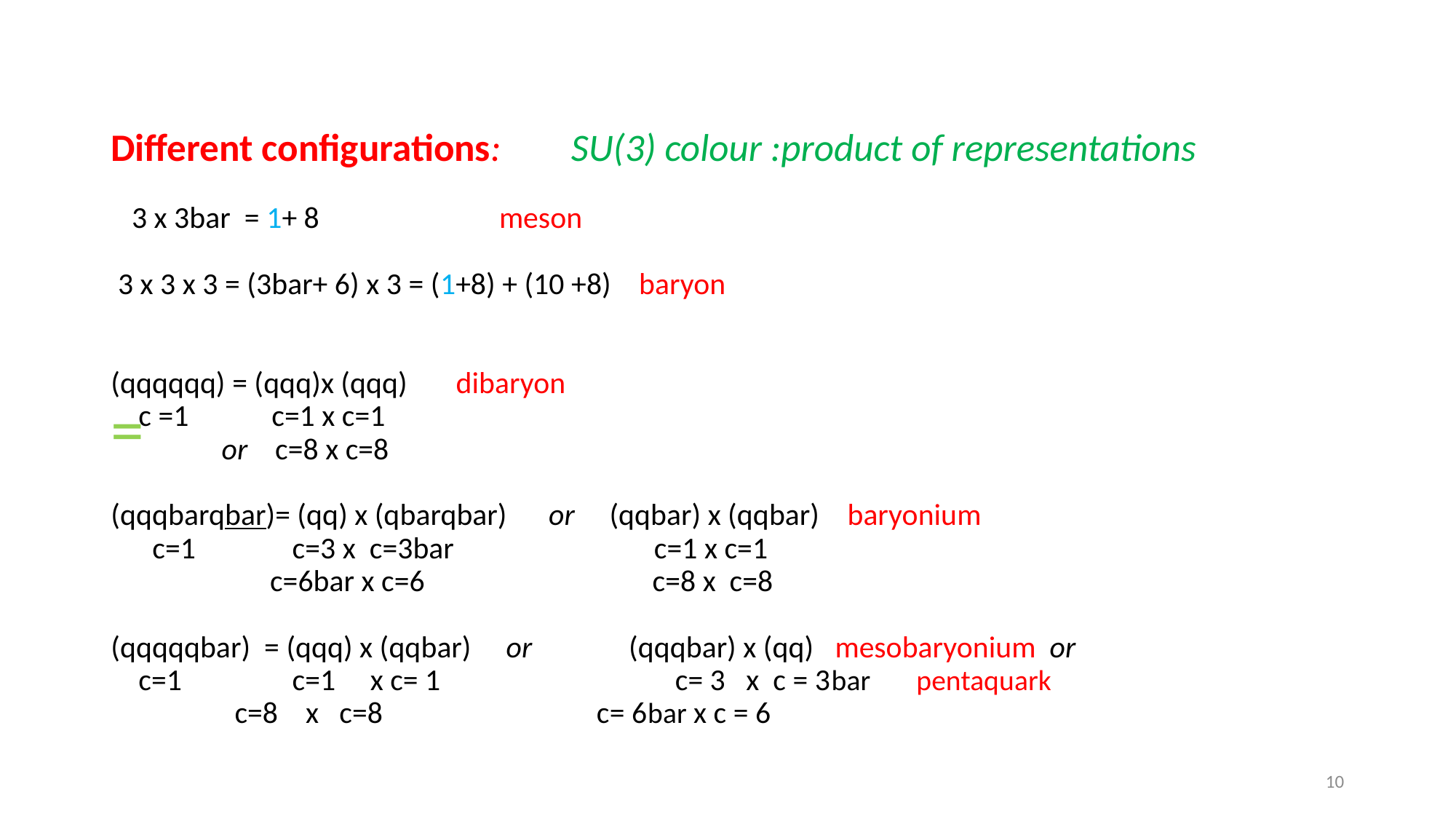

# =

Different configurations:        SU(3) colour :product of representations

   3 x 3bar  = 1+ 8                          meson

 3 x 3 x 3 = (3bar+ 6) x 3 = (1+8) + (10 +8)    baryon

(qqqqqq) = (qqq)x (qqq)       dibaryon
    c =1            c=1 x c=1
                or    c=8 x c=8

(qqqbarqbar)= (qq) x (qbarqbar)      or     (qqbar) x (qqbar)    baryonium
      c=1              c=3 x  c=3bar                             c=1 x c=1
                       c=6bar x c=6                                 c=8 x  c=8

(qqqqqbar)  = (qqq) x (qqbar)     or              (qqqbar) x (qq)   mesobaryonium  or
    c=1                c=1     x c= 1                                  c= 3   x  c = 3bar          pentaquark
	          c=8    x   c=8                               c= 6bar x c = 6

10